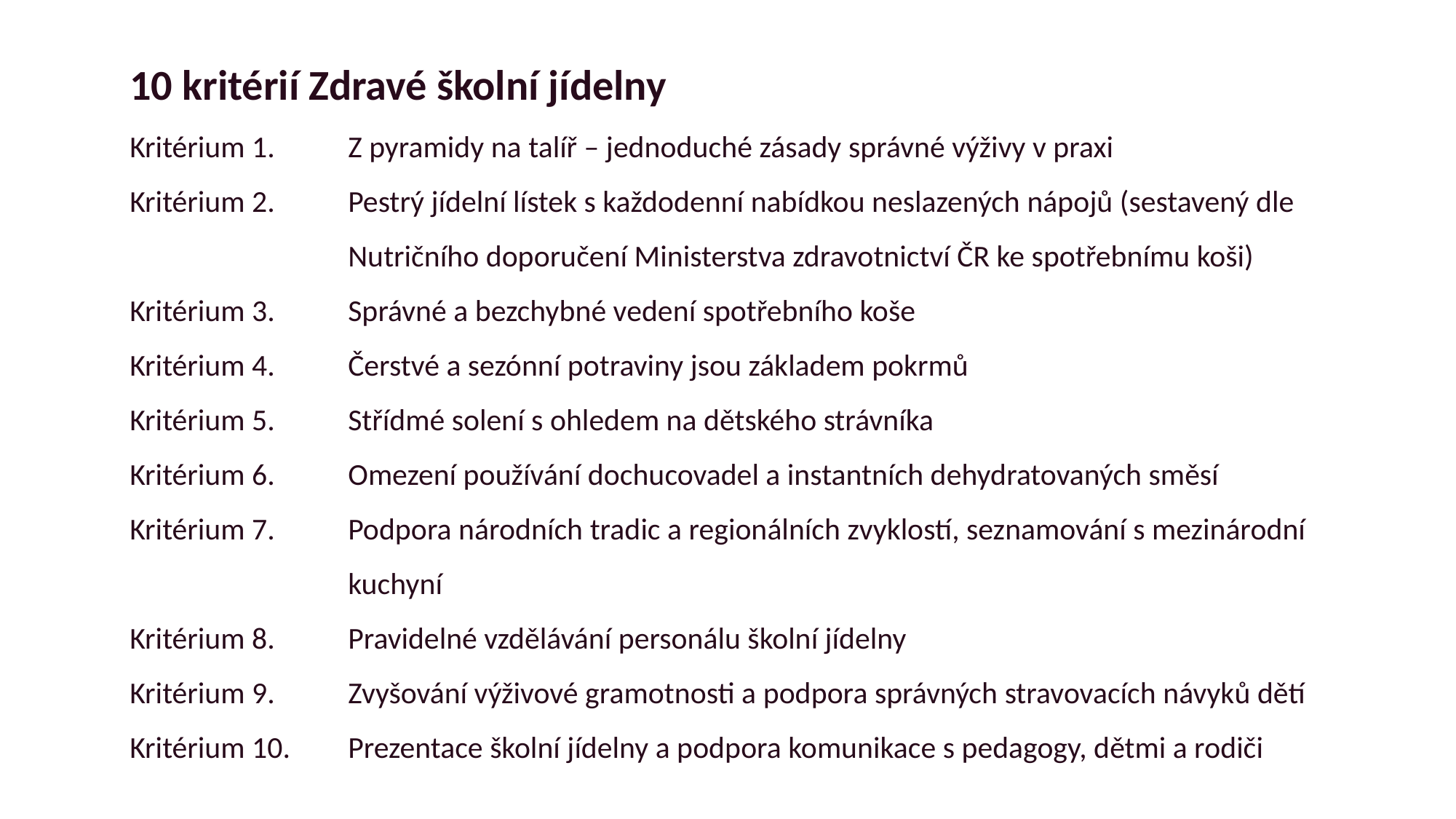

10 kritérií Zdravé školní jídelny
Kritérium 1. 	Z pyramidy na talíř – jednoduché zásady správné výživy v praxi
Kritérium 2. 	Pestrý jídelní lístek s každodenní nabídkou neslazených nápojů (sestavený dle  			Nutričního doporučení Ministerstva zdravotnictví ČR ke spotřebnímu koši)
Kritérium 3. 	Správné a bezchybné vedení spotřebního koše
Kritérium 4. 	Čerstvé a sezónní potraviny jsou základem pokrmů
Kritérium 5. 	Střídmé solení s ohledem na dětského strávníka
Kritérium 6. 	Omezení používání dochucovadel a instantních dehydratovaných směsí
Kritérium 7. 	Podpora národních tradic a regionálních zvyklostí, seznamování s mezinárodní 			kuchyní
Kritérium 8. 	Pravidelné vzdělávání personálu školní jídelny
Kritérium 9. 	Zvyšování výživové gramotnosti a podpora správných stravovacích návyků dětí
Kritérium 10. 	Prezentace školní jídelny a podpora komunikace s pedagogy, dětmi a rodiči
#